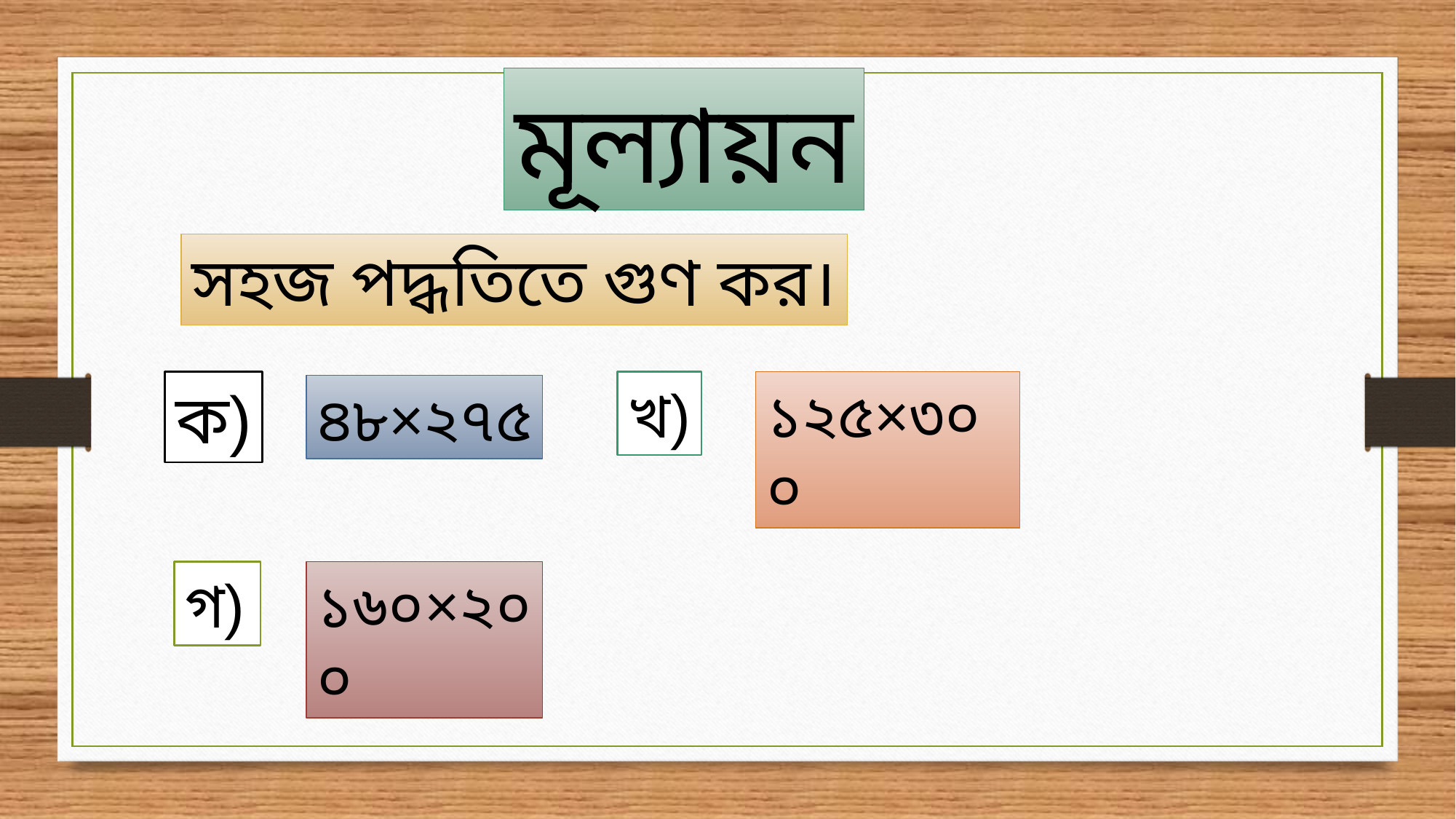

মূল্যায়ন
সহজ পদ্ধতিতে গুণ কর।
ক)
খ)
১২৫×৩০০
৪৮×২৭৫
গ)
১৬০×২০০